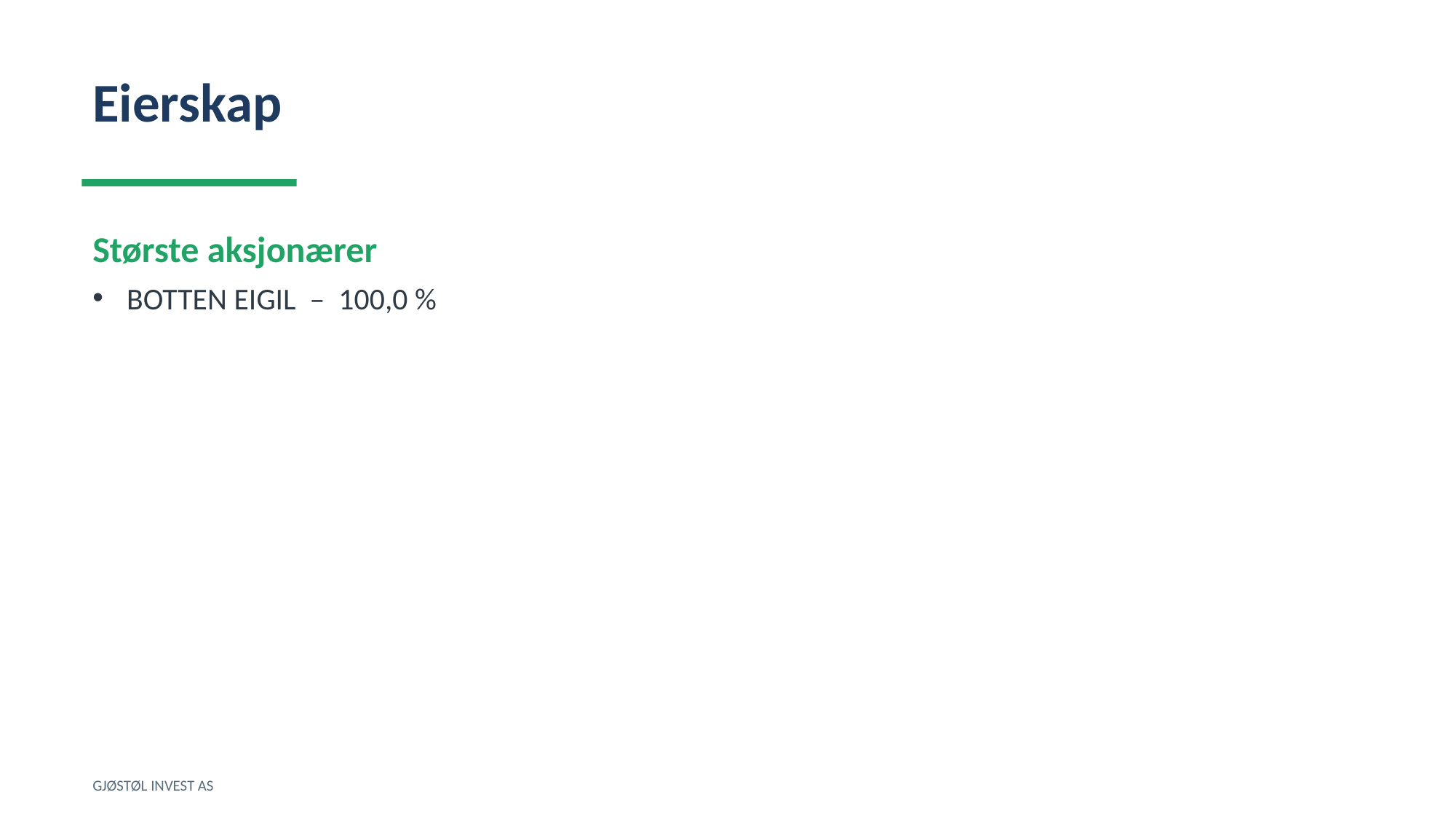

Eierskap

Største aksjonærer
BOTTEN EIGIL  –  100,0 %
GJØSTØL INVEST AS